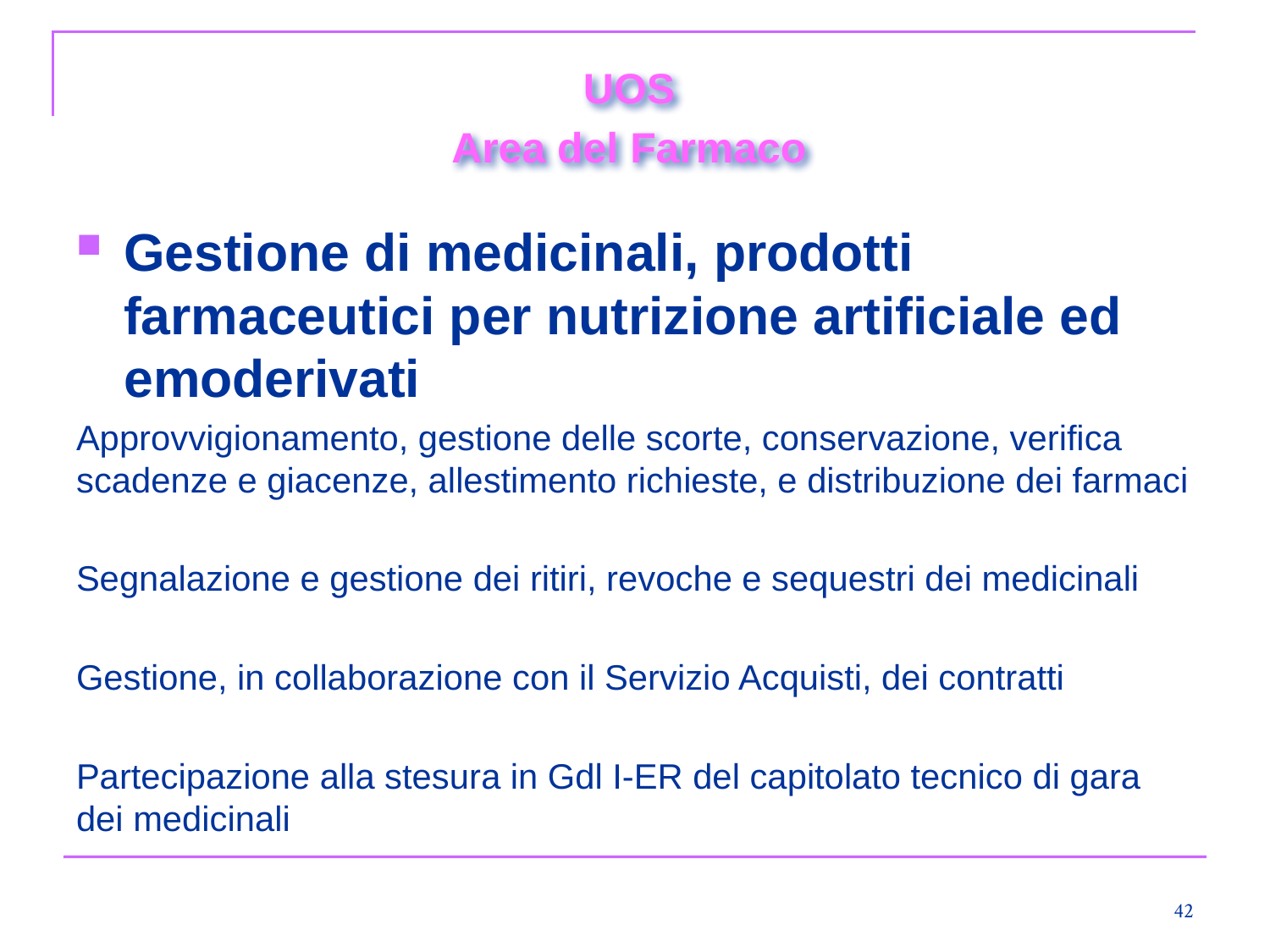

UOS
Area del Farmaco
Gestione di medicinali, prodotti farmaceutici per nutrizione artificiale ed emoderivati
Approvvigionamento, gestione delle scorte, conservazione, verifica scadenze e giacenze, allestimento richieste, e distribuzione dei farmaci

Segnalazione e gestione dei ritiri, revoche e sequestri dei medicinali

Gestione, in collaborazione con il Servizio Acquisti, dei contratti

Partecipazione alla stesura in Gdl I-ER del capitolato tecnico di gara dei medicinali

42